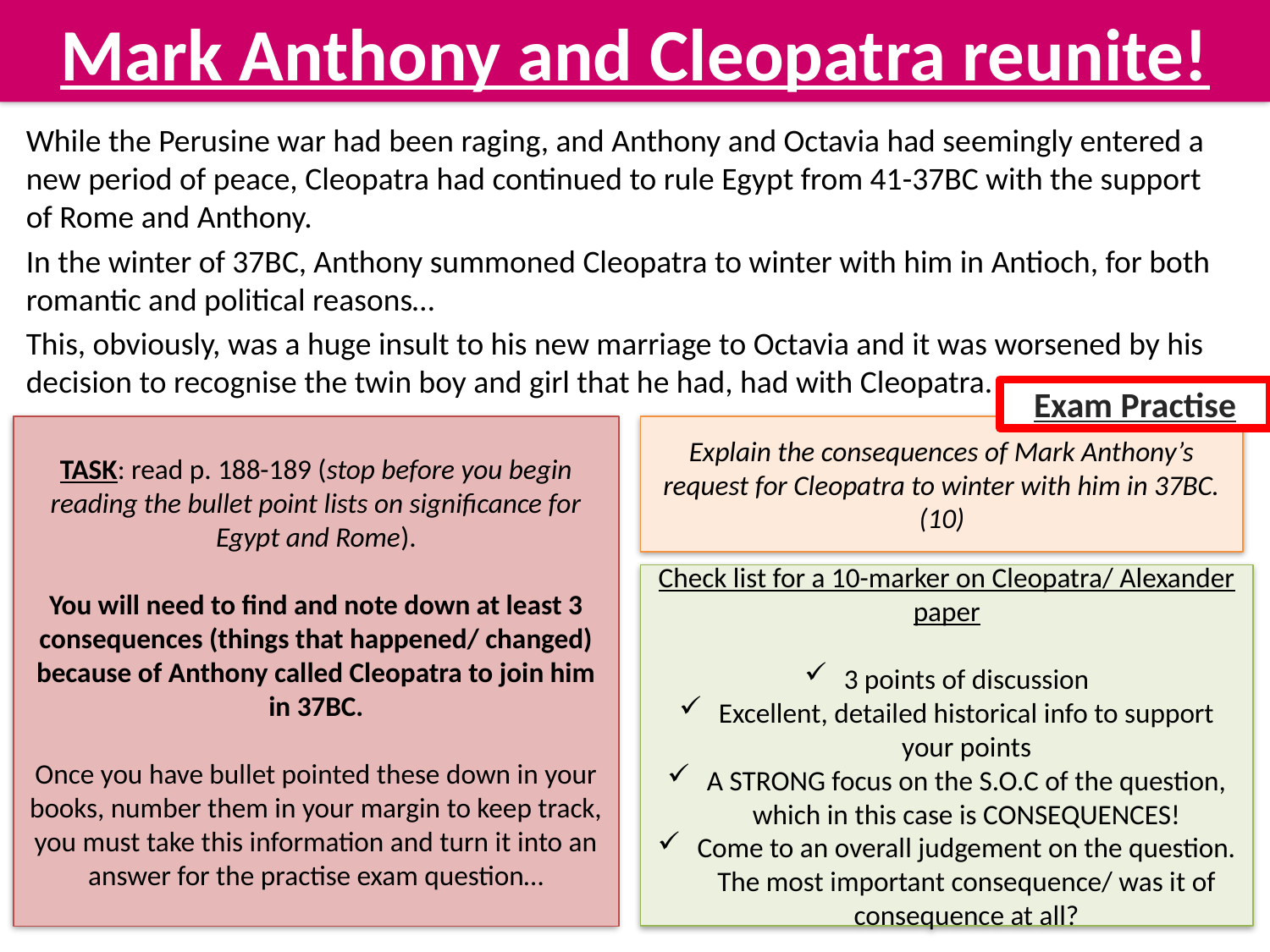

# Mark Anthony and Cleopatra reunite!
While the Perusine war had been raging, and Anthony and Octavia had seemingly entered a new period of peace, Cleopatra had continued to rule Egypt from 41-37BC with the support of Rome and Anthony.
In the winter of 37BC, Anthony summoned Cleopatra to winter with him in Antioch, for both romantic and political reasons…
This, obviously, was a huge insult to his new marriage to Octavia and it was worsened by his decision to recognise the twin boy and girl that he had, had with Cleopatra.
Exam Practise
TASK: read p. 188-189 (stop before you begin reading the bullet point lists on significance for Egypt and Rome).

You will need to find and note down at least 3 consequences (things that happened/ changed) because of Anthony called Cleopatra to join him in 37BC.

Once you have bullet pointed these down in your books, number them in your margin to keep track, you must take this information and turn it into an answer for the practise exam question…
Explain the consequences of Mark Anthony’s request for Cleopatra to winter with him in 37BC. (10)
Check list for a 10-marker on Cleopatra/ Alexander paper

3 points of discussion
Excellent, detailed historical info to support your points
A STRONG focus on the S.O.C of the question, which in this case is CONSEQUENCES!
Come to an overall judgement on the question. The most important consequence/ was it of consequence at all?